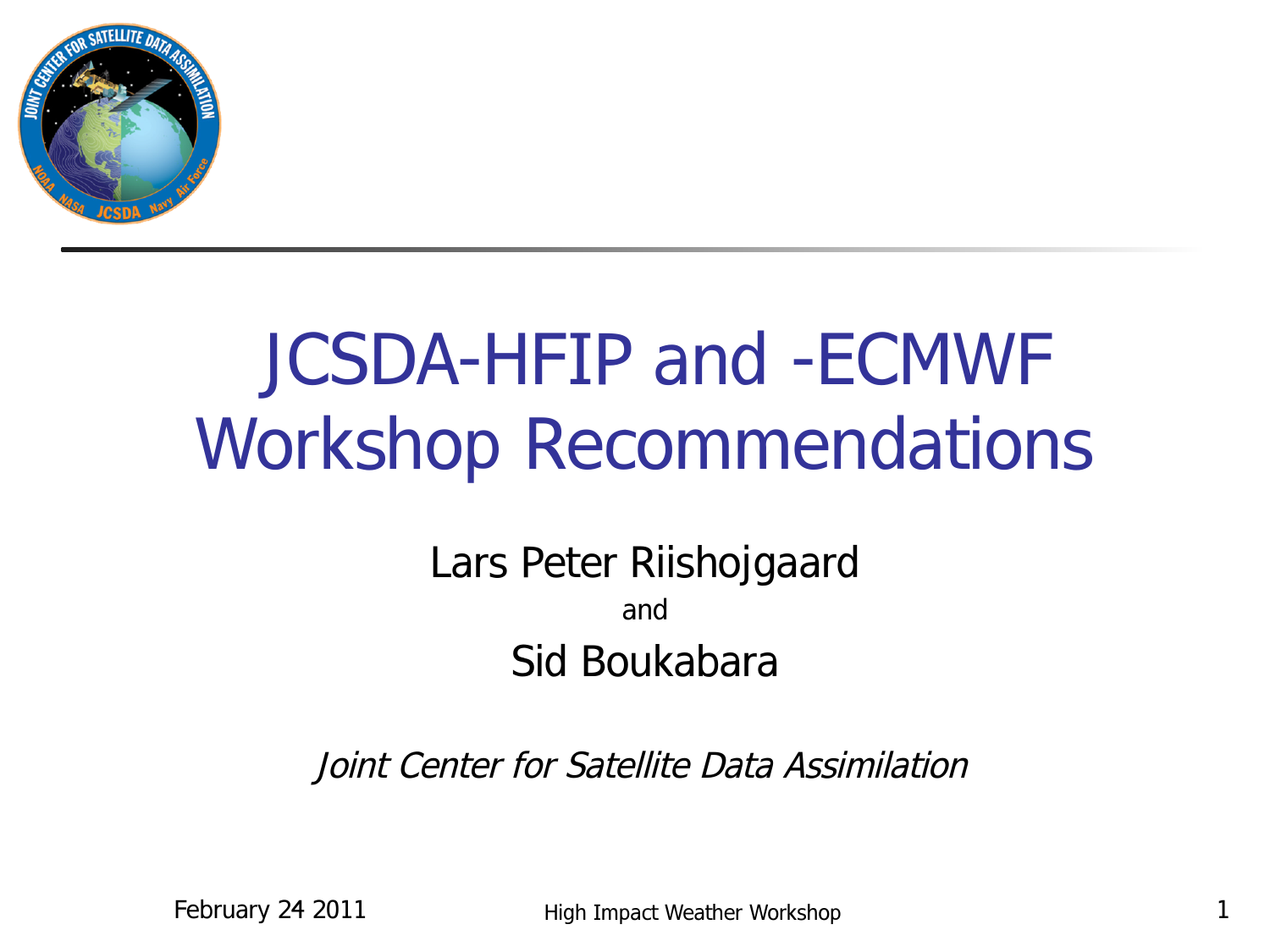

JCSDA-HFIP and -ECMWF Workshop Recommendations
Lars Peter Riishojgaard
and
Sid Boukabara

Joint Center for Satellite Data Assimilation
February 24 2011
1
High Impact Weather Workshop